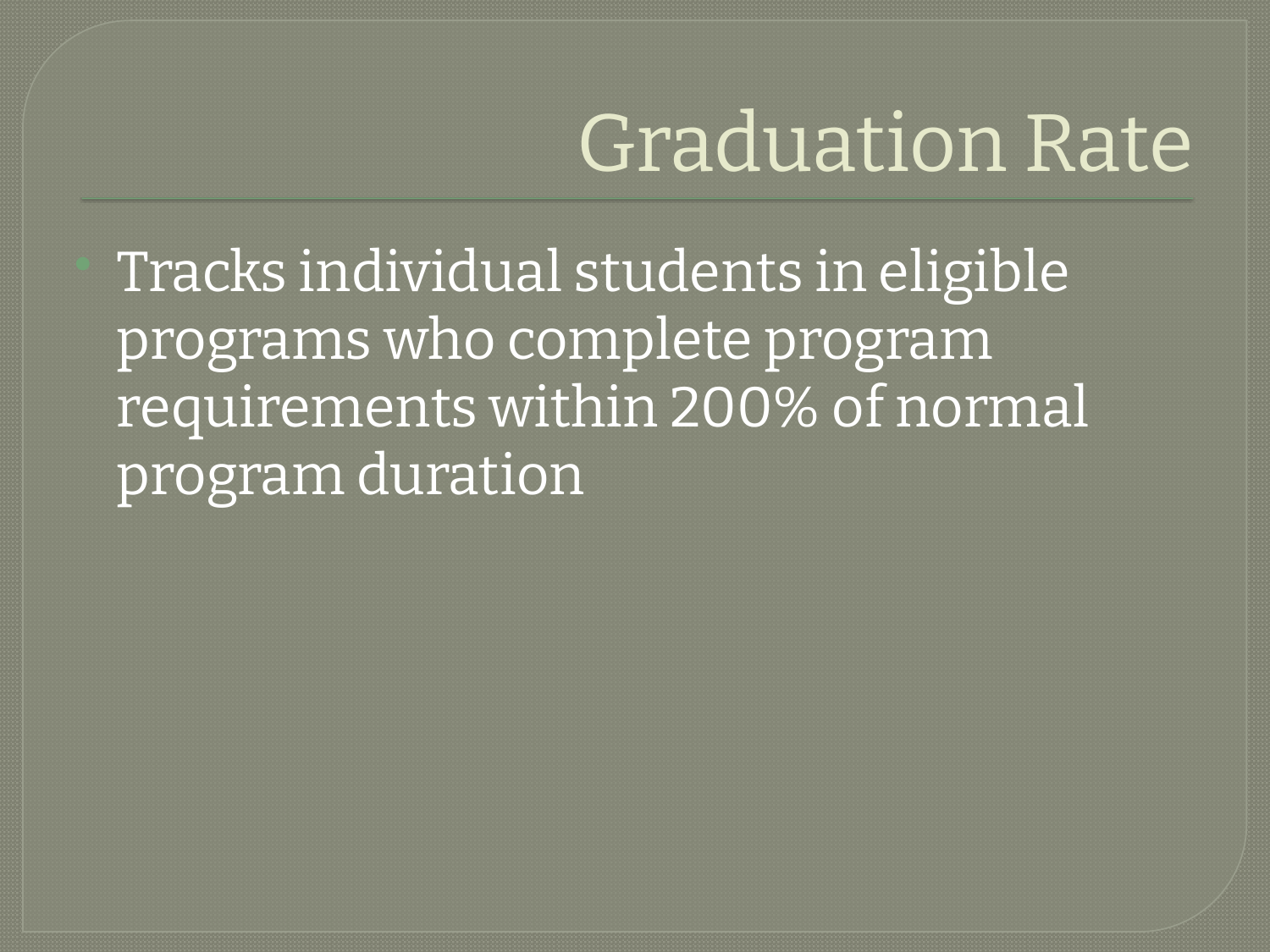

# Graduation Rate
Tracks individual students in eligible programs who complete program requirements within 200% of normal program duration